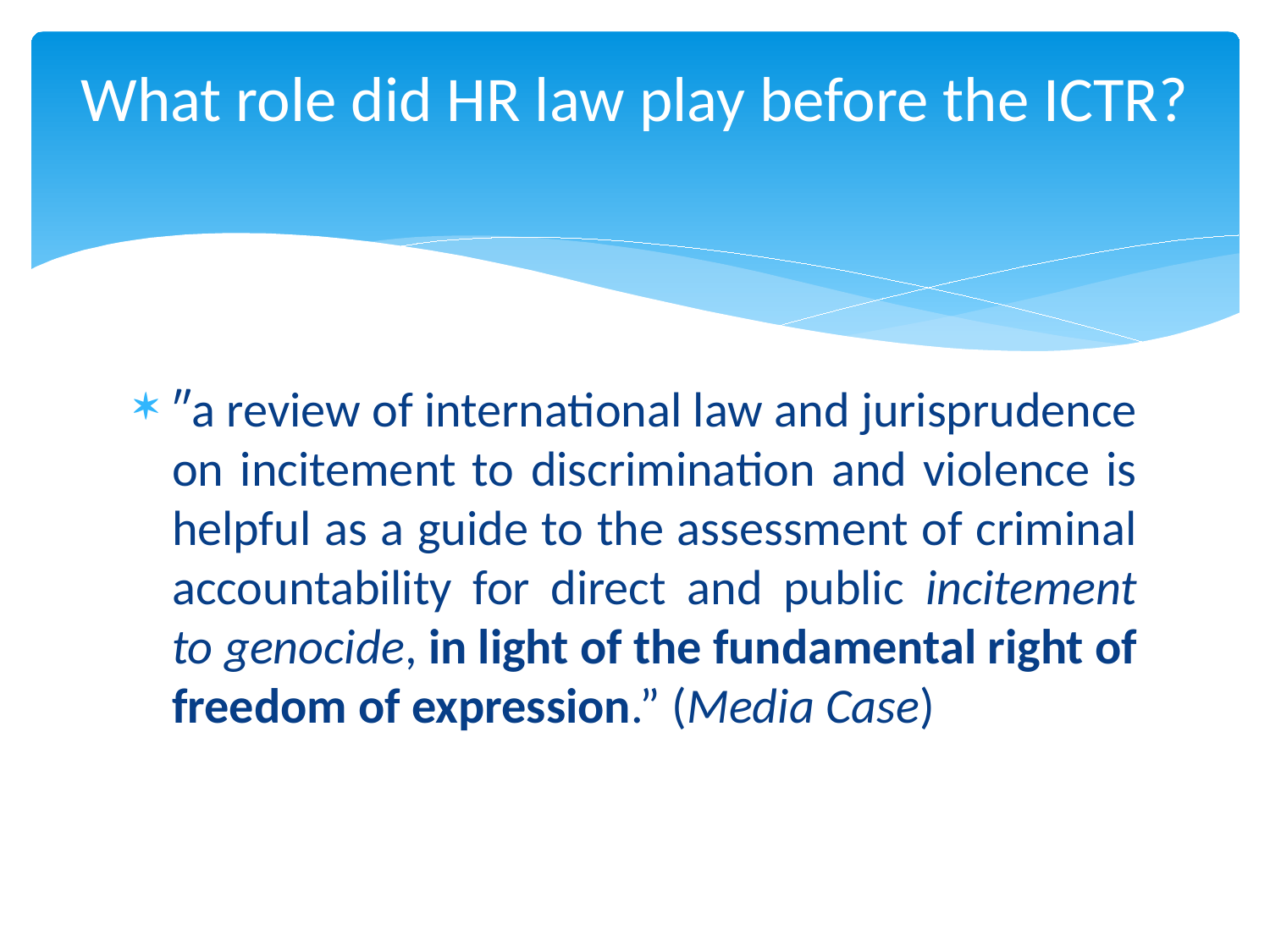

# What role did HR law play before the ICTR?
″a review of international law and jurisprudence on incitement to discrimination and violence is helpful as a guide to the assessment of criminal accountability for direct and public incitement to genocide, in light of the fundamental right of freedom of expression.” (Media Case)